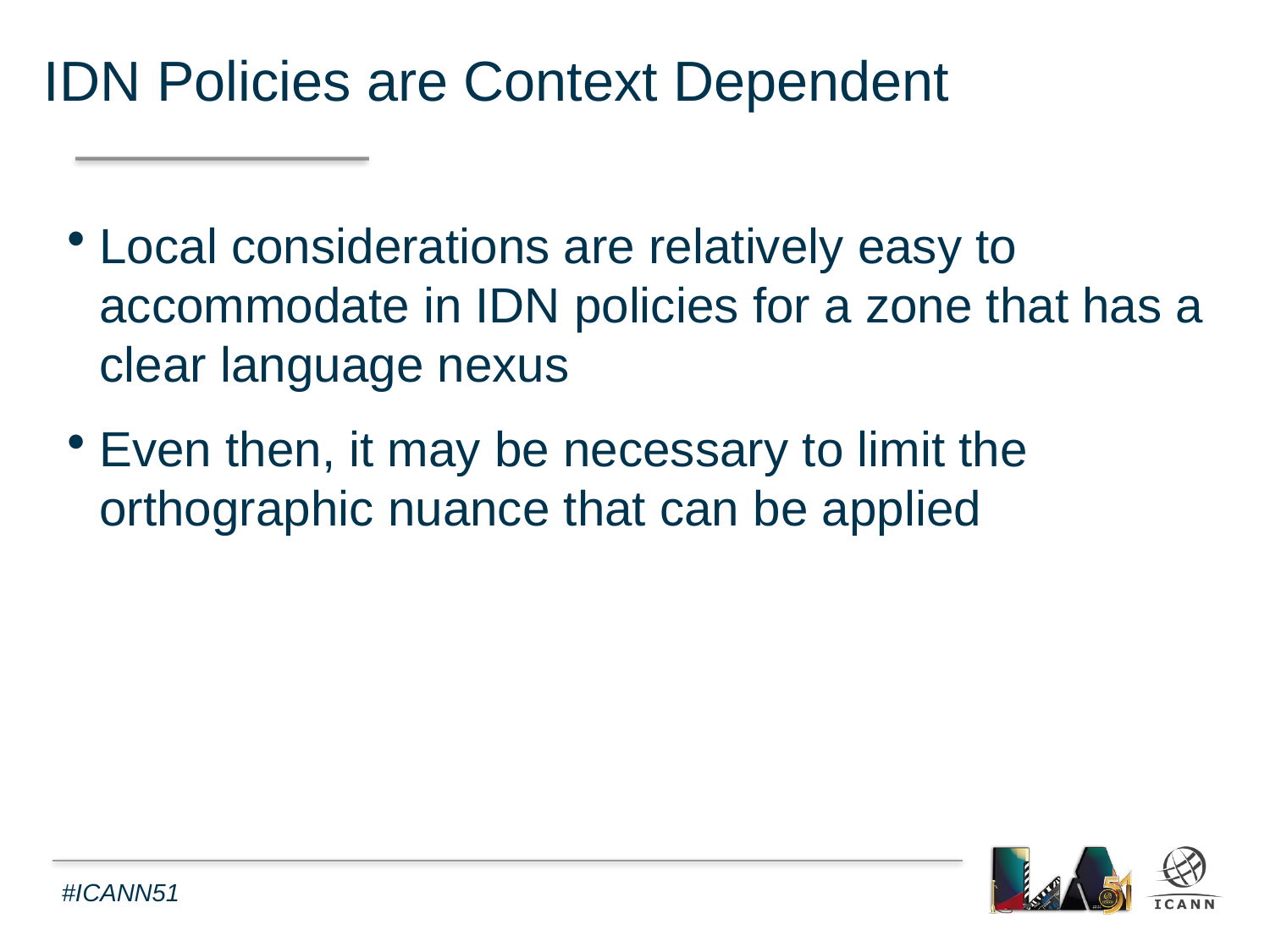

IDN Policies are Context Dependent
Local considerations are relatively easy to accommodate in IDN policies for a zone that has a clear language nexus
Even then, it may be necessary to limit the orthographic nuance that can be applied